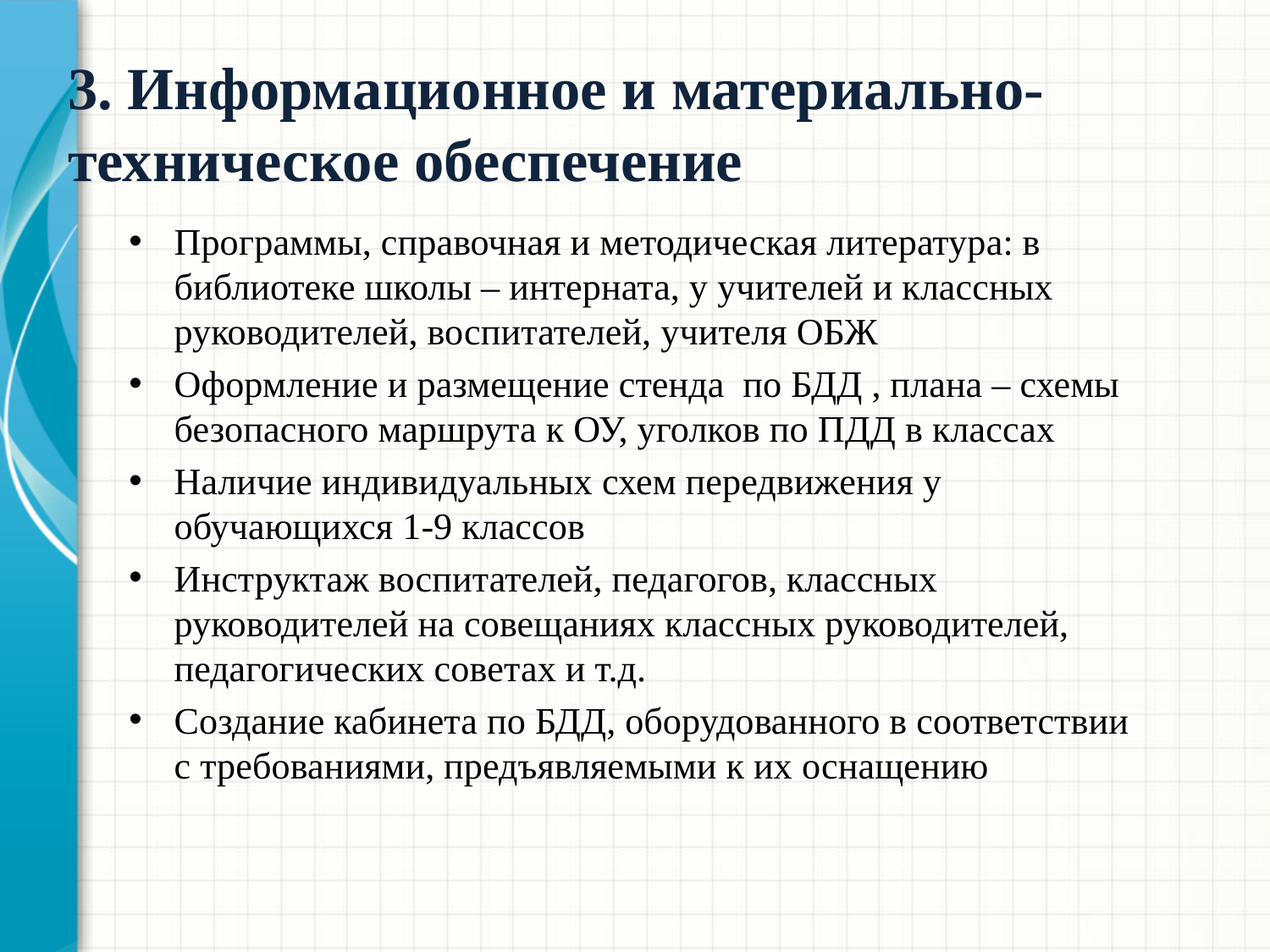

# 3. Информационное и материально-техническое обеспечение
Программы, справочная и методическая литература: в библиотеке школы – интерната, у учителей и классных руководителей, воспитателей, учителя ОБЖ
Оформление и размещение стенда  по БДД , плана – схемы безопасного маршрута к ОУ, уголков по ПДД в классах
Наличие индивидуальных схем передвижения у обучающихся 1-9 классов
Инструктаж воспитателей, педагогов, классных руководителей на совещаниях классных руководителей, педагогических советах и т.д.
Создание кабинета по БДД, оборудованного в соответствии с требованиями, предъявляемыми к их оснащению